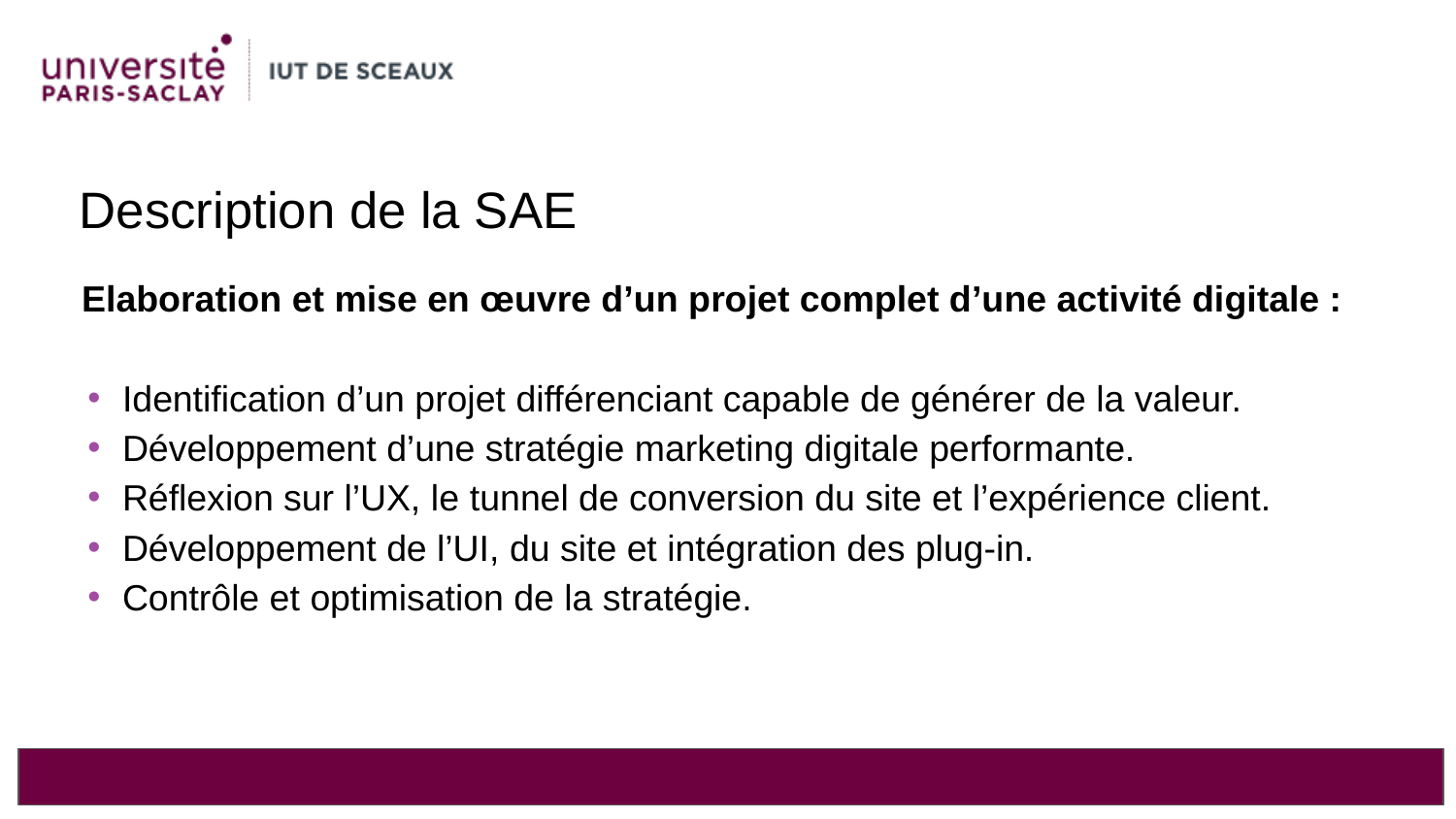

# Description de la SAE

Elaboration et mise en œuvre d’un projet complet d’une activité digitale :

Identification d’un projet différenciant capable de générer de la valeur.
Développement d’une stratégie marketing digitale performante.
Réflexion sur l’UX, le tunnel de conversion du site et l’expérience client.
Développement de l’UI, du site et intégration des plug-in.
Contrôle et optimisation de la stratégie.